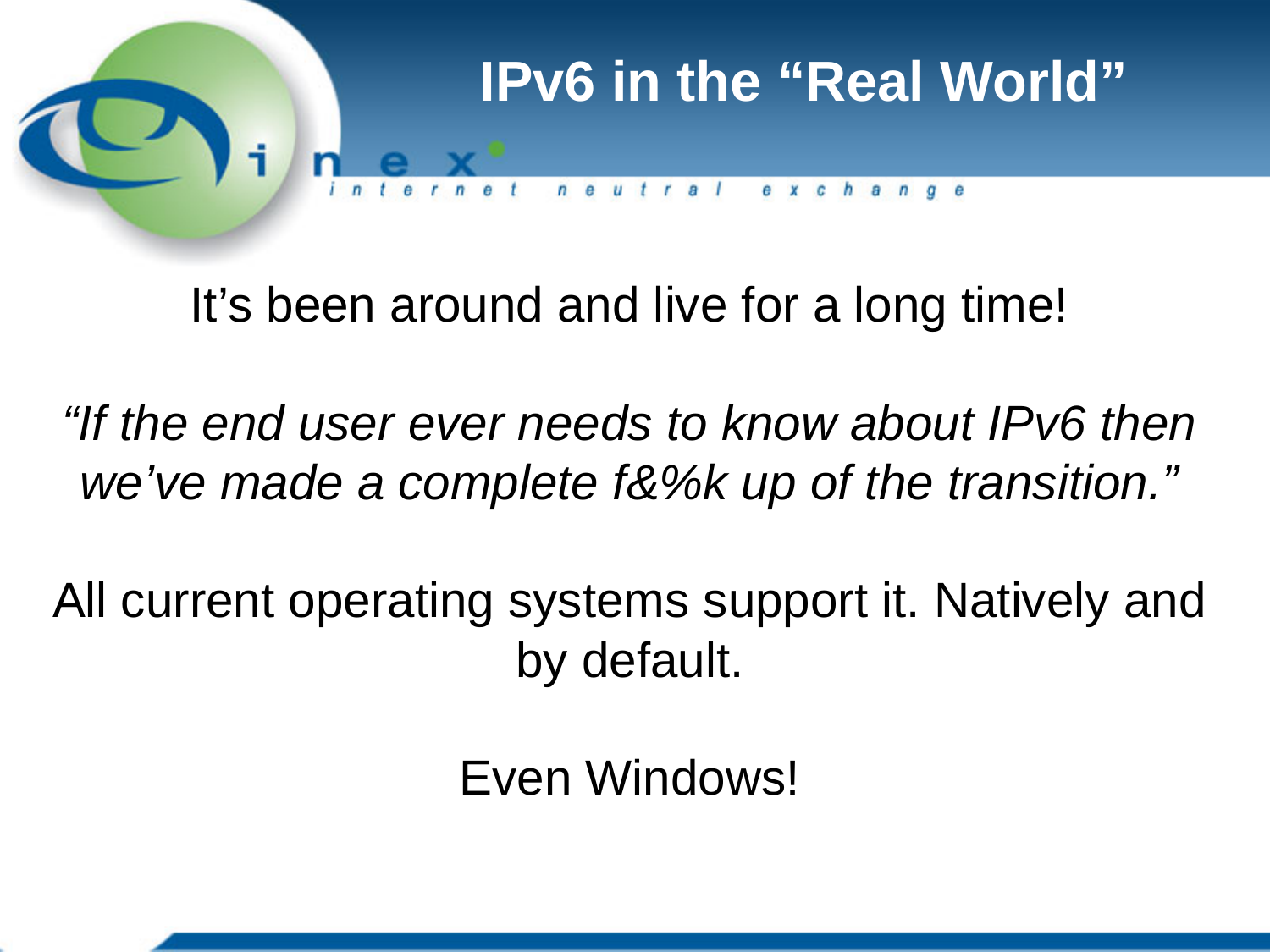

# IPv6 in the “Real World”
It’s been around and live for a long time!

“If the end user ever needs to know about IPv6 then we’ve made a complete f&%k up of the transition.”

All current operating systems support it. Natively and by default.

Even Windows!